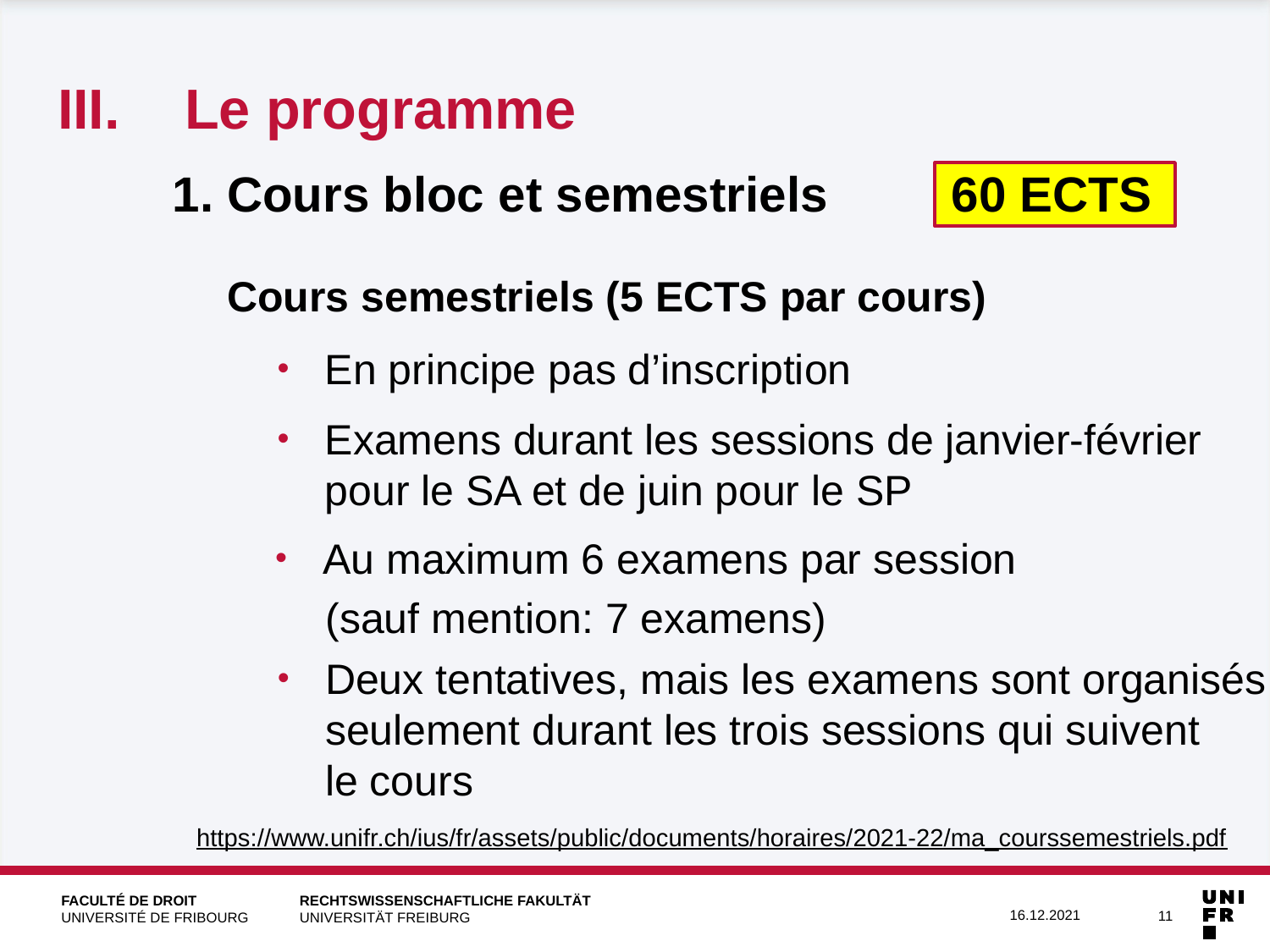

III.	Le programme
1. Cours bloc et semestriels         60 ECTS

Cours semestriels (5 ECTS par cours)
En principe pas d’inscription

Examens durant les sessions de janvier-février pour le SA et de juin pour le SP
Au maximum 6 examens par session
	(sauf mention: 7 examens)
Deux tentatives, mais les examens sont organisés seulement durant les trois sessions qui suivent      le cours
https://www.unifr.ch/ius/fr/assets/public/documents/horaires/2021-22/ma_courssemestriels.pdf